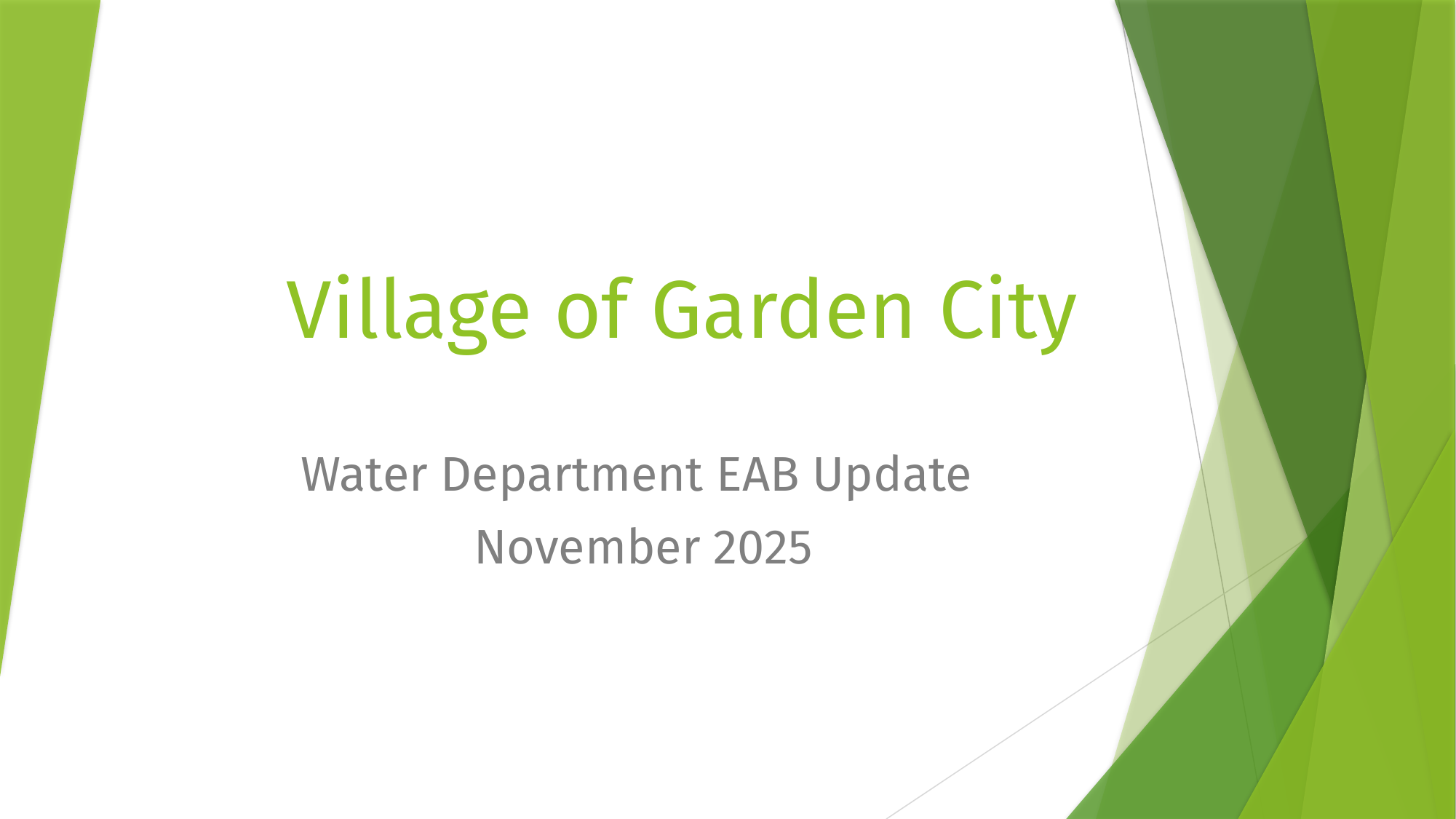

# Village of Garden City
Water Department EAB Update
November 2025